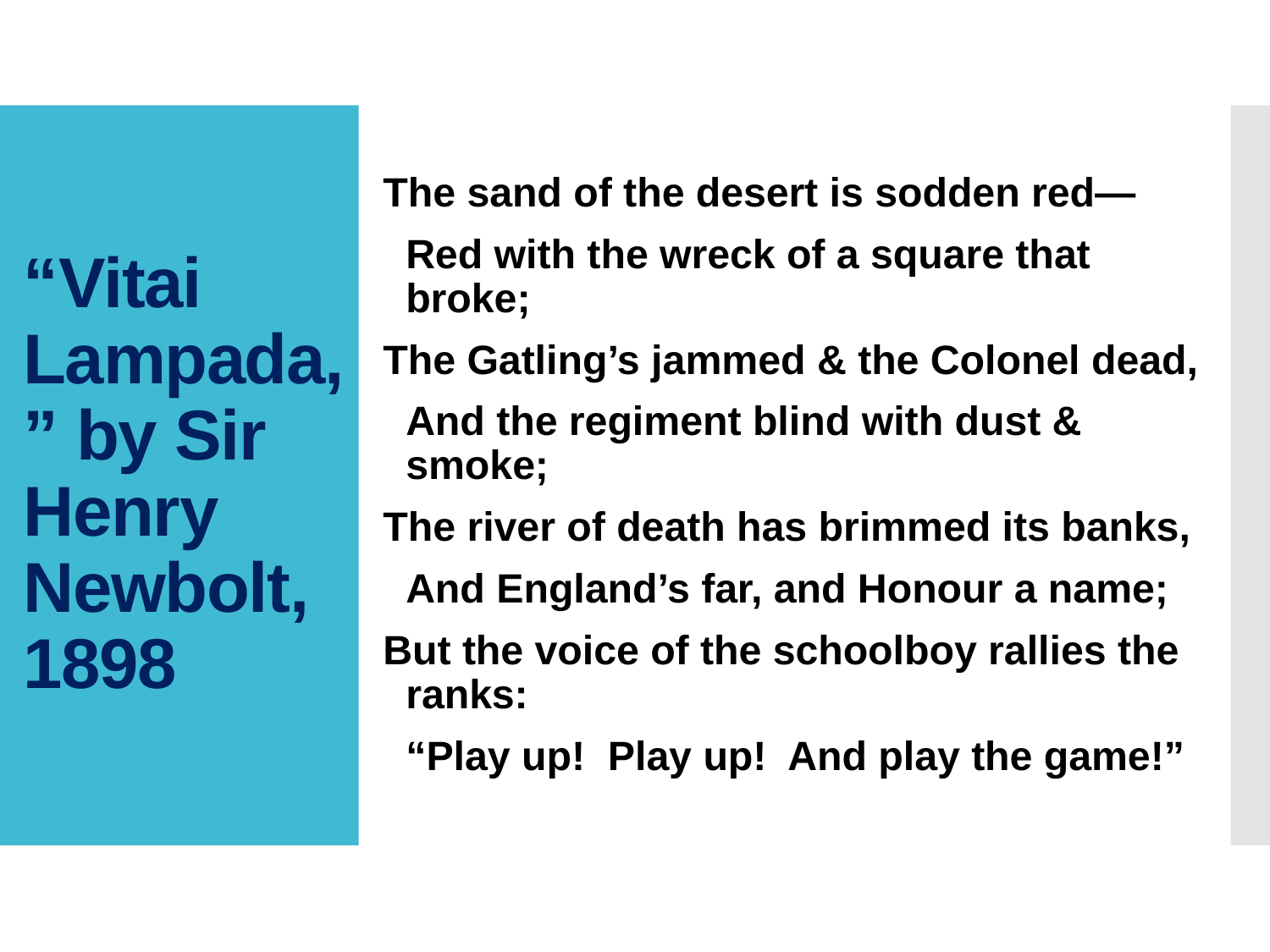

The sand of the desert is sodden red—
	Red with the wreck of a square that broke;
The Gatling’s jammed & the Colonel dead,
	And the regiment blind with dust & smoke;
The river of death has brimmed its banks,
	And England’s far, and Honour a name;
But the voice of the schoolboy rallies the ranks:
	“Play up!  Play up!  And play the game!”
# “Vitai Lampada,” by Sir Henry Newbolt, 1898